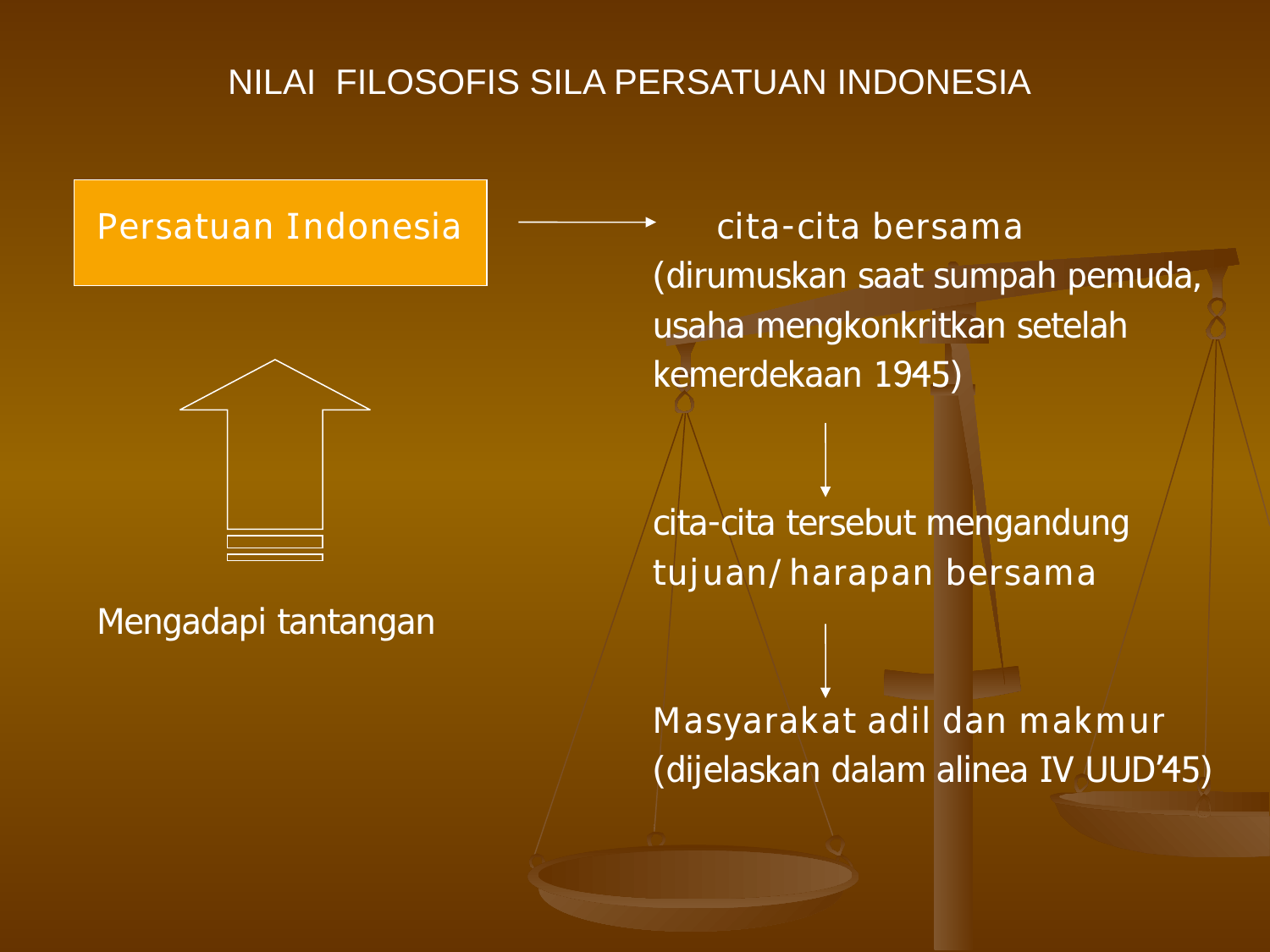

NILAI  FILOSOFIS SILA PERSATUAN INDONESIA

Persatuan Indonesia                       cita-cita bersama
					(dirumuskan saat sumpah pemuda,
					usaha mengkonkritkan setelah
	 				kemerdekaan 1945)

					cita-cita tersebut mengandung
					tujuan/harapan bersama
Mengadapi tantangan

					Masyarakat adil dan makmur
					(dijelaskan dalam alinea IV UUD’45)